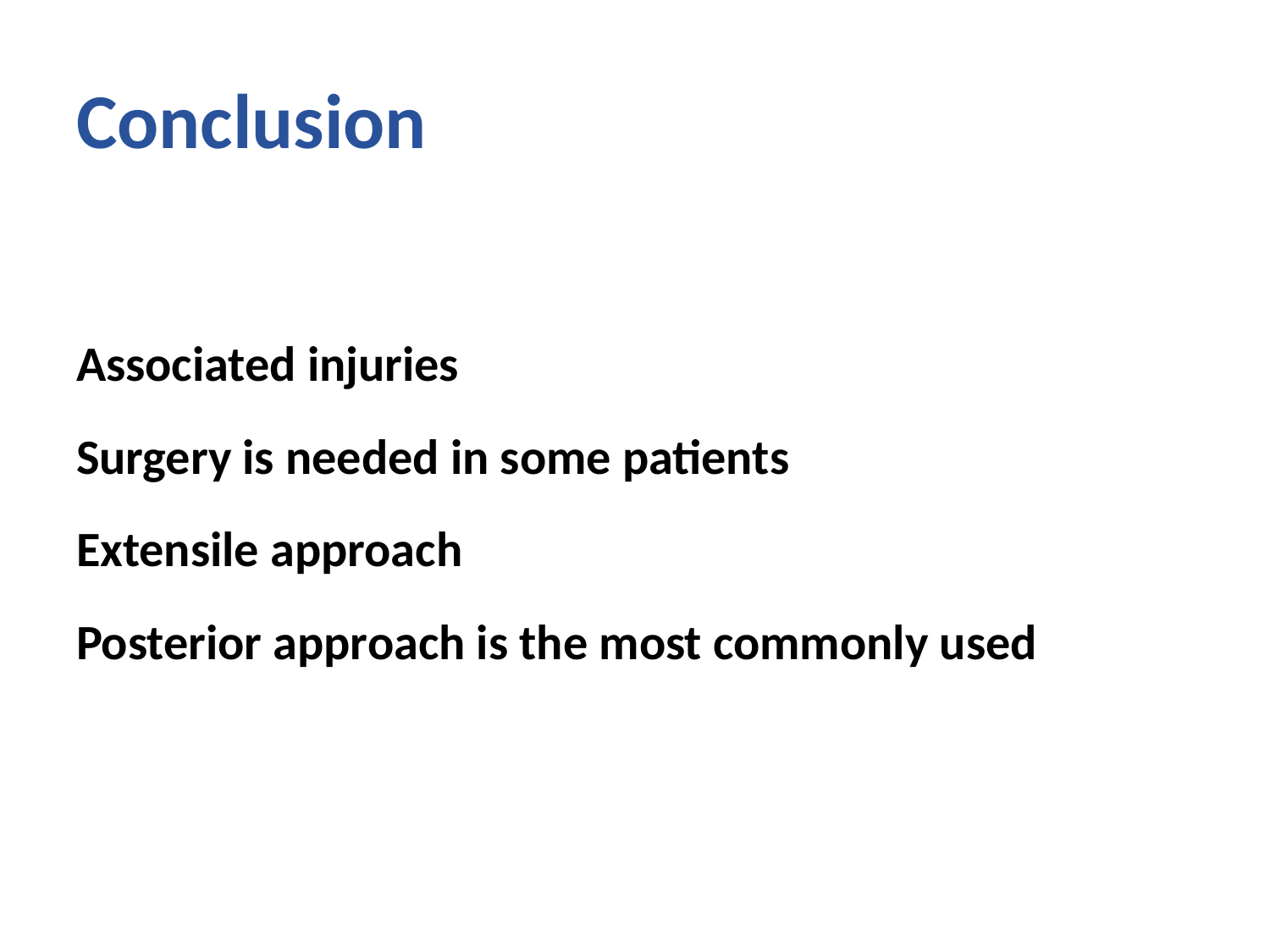

# Conclusion

Associated injuries
Surgery is needed in some patients
Extensile approach
Posterior approach is the most commonly used